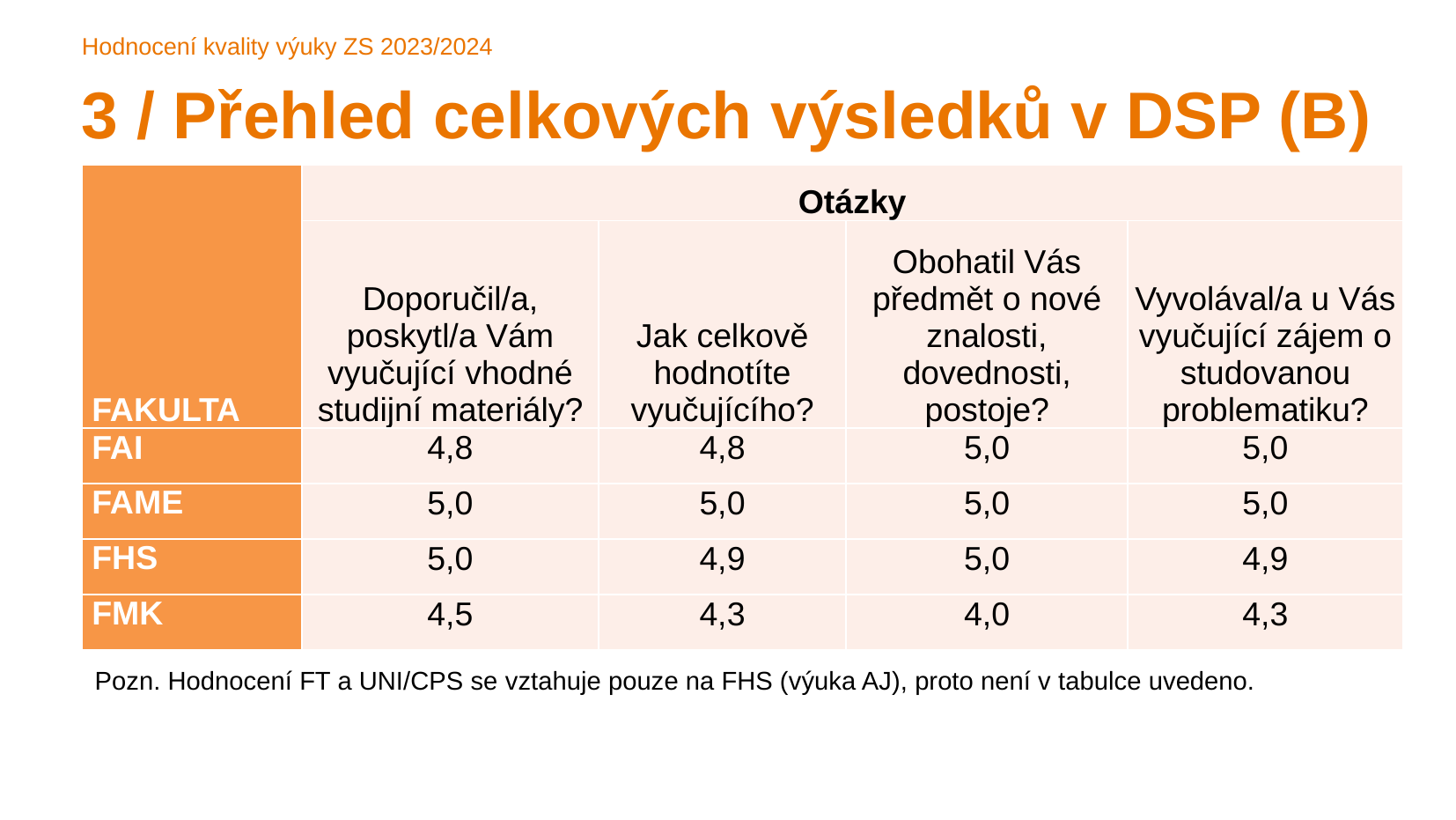

Hodnocení kvality výuky ZS 2023/2024
3 / Přehled celkových výsledků v DSP (B)
| FAKULTA | Otázky |  |  |  |
| --- | --- | --- | --- | --- |
|  | Doporučil/a, poskytl/a Vám vyučující vhodné studijní materiály? | Jak celkově hodnotíte vyučujícího? | Obohatil Vás předmět o nové znalosti, dovednosti, postoje? | Vyvolával/a u Vás vyučující zájem o studovanou problematiku? |
| FAI | 4,8 | 4,8 | 5,0 | 5,0 |
| FAME | 5,0 | 5,0 | 5,0 | 5,0 |
| FHS | 5,0 | 4,9 | 5,0 | 4,9 |
| FMK | 4,5 | 4,3 | 4,0 | 4,3 |
Pozn. Hodnocení FT a UNI/CPS se vztahuje pouze na FHS (výuka AJ), proto není v tabulce uvedeno.